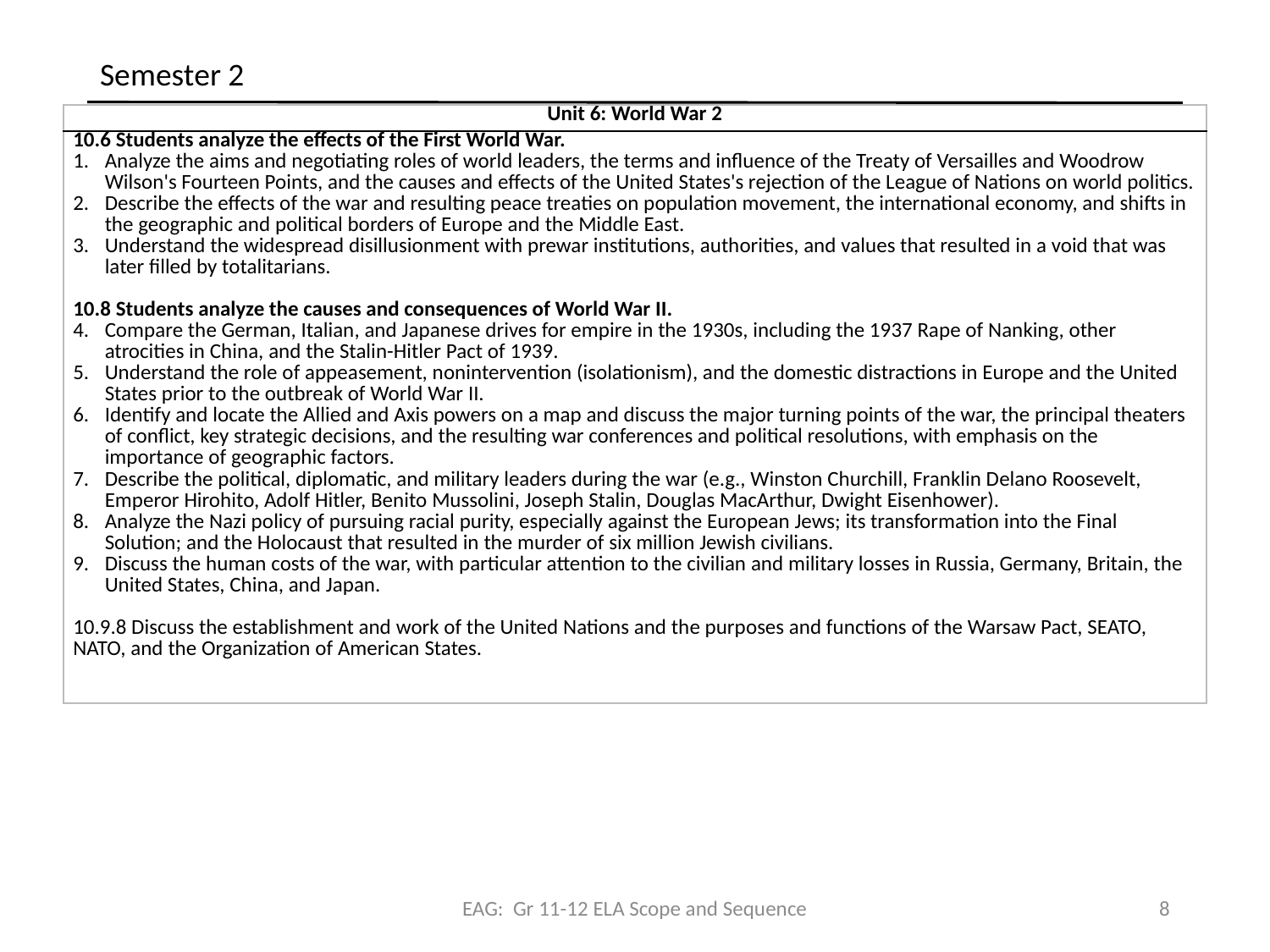

# Semester 2
| Unit 6: World War 2 |
| --- |
| 10.6 Students analyze the effects of the First World War. Analyze the aims and negotiating roles of world leaders, the terms and influence of the Treaty of Versailles and Woodrow Wilson's Fourteen Points, and the causes and effects of the United States's rejection of the League of Nations on world politics. Describe the effects of the war and resulting peace treaties on population movement, the international economy, and shifts in the geographic and political borders of Europe and the Middle East. Understand the widespread disillusionment with prewar institutions, authorities, and values that resulted in a void that was later filled by totalitarians. 10.8 Students analyze the causes and consequences of World War II. Compare the German, Italian, and Japanese drives for empire in the 1930s, including the 1937 Rape of Nanking, other atrocities in China, and the Stalin-Hitler Pact of 1939. Understand the role of appeasement, nonintervention (isolationism), and the domestic distractions in Europe and the United States prior to the outbreak of World War II. Identify and locate the Allied and Axis powers on a map and discuss the major turning points of the war, the principal theaters of conflict, key strategic decisions, and the resulting war conferences and political resolutions, with emphasis on the importance of geographic factors. Describe the political, diplomatic, and military leaders during the war (e.g., Winston Churchill, Franklin Delano Roosevelt, Emperor Hirohito, Adolf Hitler, Benito Mussolini, Joseph Stalin, Douglas MacArthur, Dwight Eisenhower). Analyze the Nazi policy of pursuing racial purity, especially against the European Jews; its transformation into the Final Solution; and the Holocaust that resulted in the murder of six million Jewish civilians. Discuss the human costs of the war, with particular attention to the civilian and military losses in Russia, Germany, Britain, the United States, China, and Japan. 10.9.8 Discuss the establishment and work of the United Nations and the purposes and functions of the Warsaw Pact, SEATO, NATO, and the Organization of American States. |
EAG:  Gr 11-12 ELA Scope and Sequence
8